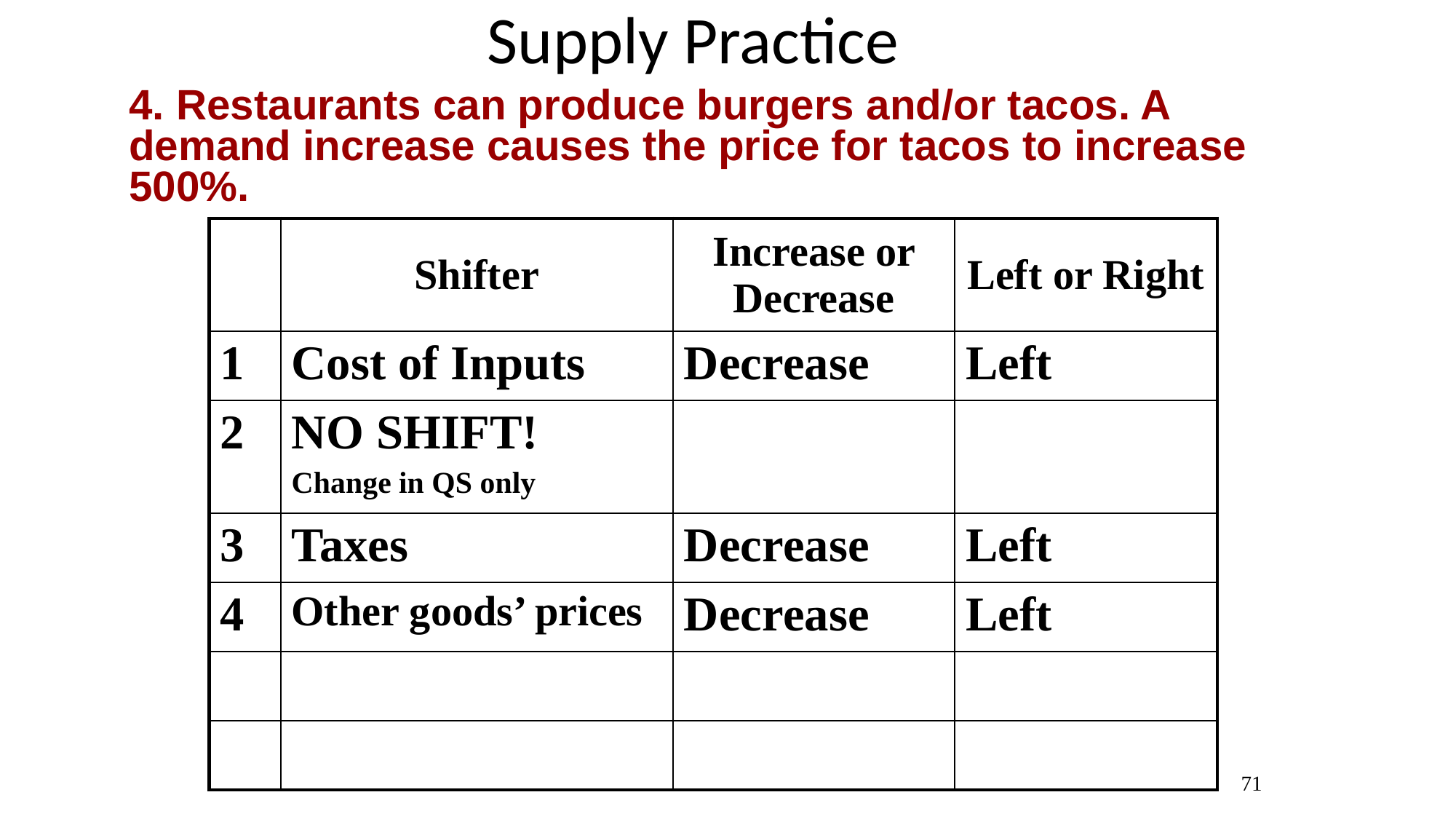

Supply Practice
4. Restaurants can produce burgers and/or tacos. A demand increase causes the price for tacos to increase 500%.
|  | Shifter | Increase or Decrease | Left or Right |
| --- | --- | --- | --- |
| 1 | Cost of Inputs | Decrease | Left |
| 2 | NO SHIFT! Change in QS only |  |  |
| 3 | Taxes | Decrease | Left |
| 4 | Other goods’ prices | Decrease | Left |
|  |  |  |  |
|  |  |  |  |
71